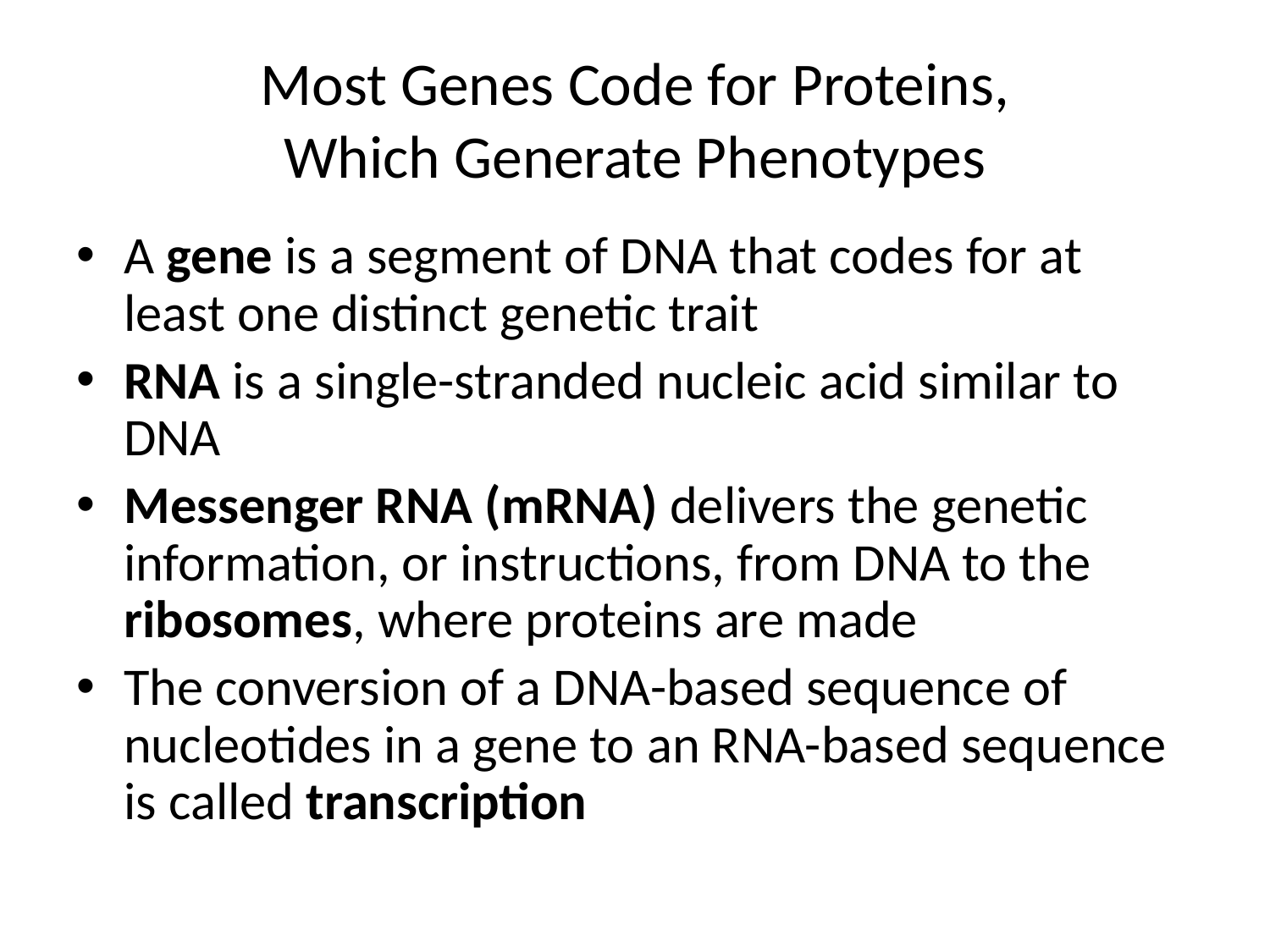

# Most Genes Code for Proteins, Which Generate Phenotypes
A gene is a segment of DNA that codes for at least one distinct genetic trait
RNA is a single-stranded nucleic acid similar to DNA
Messenger RNA (mRNA) delivers the genetic information, or instructions, from DNA to the ribosomes, where proteins are made
The conversion of a DNA-based sequence of nucleotides in a gene to an RNA-based sequence is called transcription